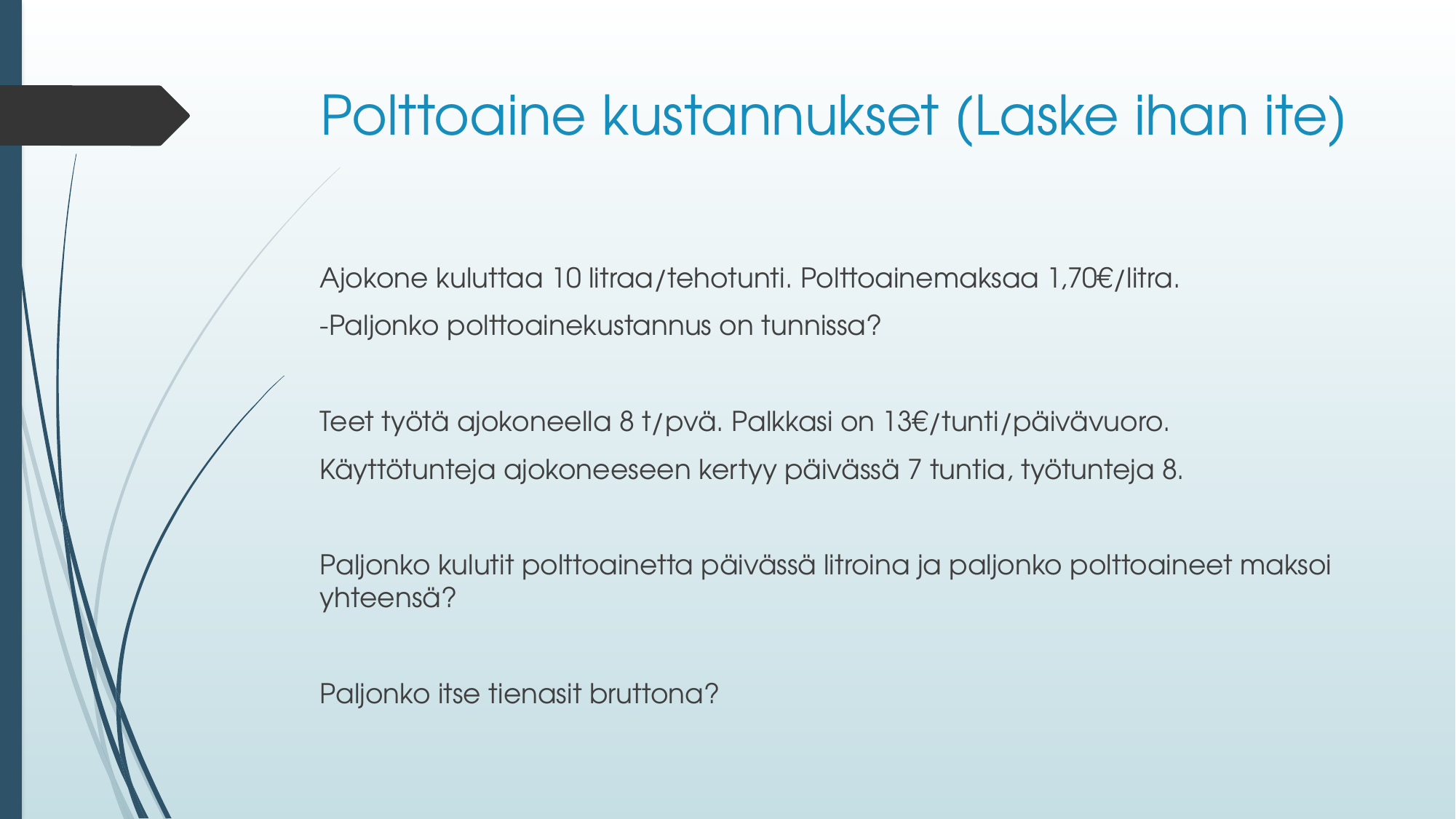

# Polttoaine kustannukset (Laske ihan ite)
Ajokone kuluttaa 10 litraa/tehotunti. Polttoainemaksaa 1,70€/litra.
-Paljonko polttoainekustannus on tunnissa?

Teet työtä ajokoneella 8 t/pvä. Palkkasi on 13€/tunti/päivävuoro.
Käyttötunteja ajokoneeseen kertyy päivässä 7 tuntia, työtunteja 8.

Paljonko kulutit polttoainetta päivässä litroina ja paljonko polttoaineet maksoi yhteensä?

Paljonko itse tienasit bruttona?